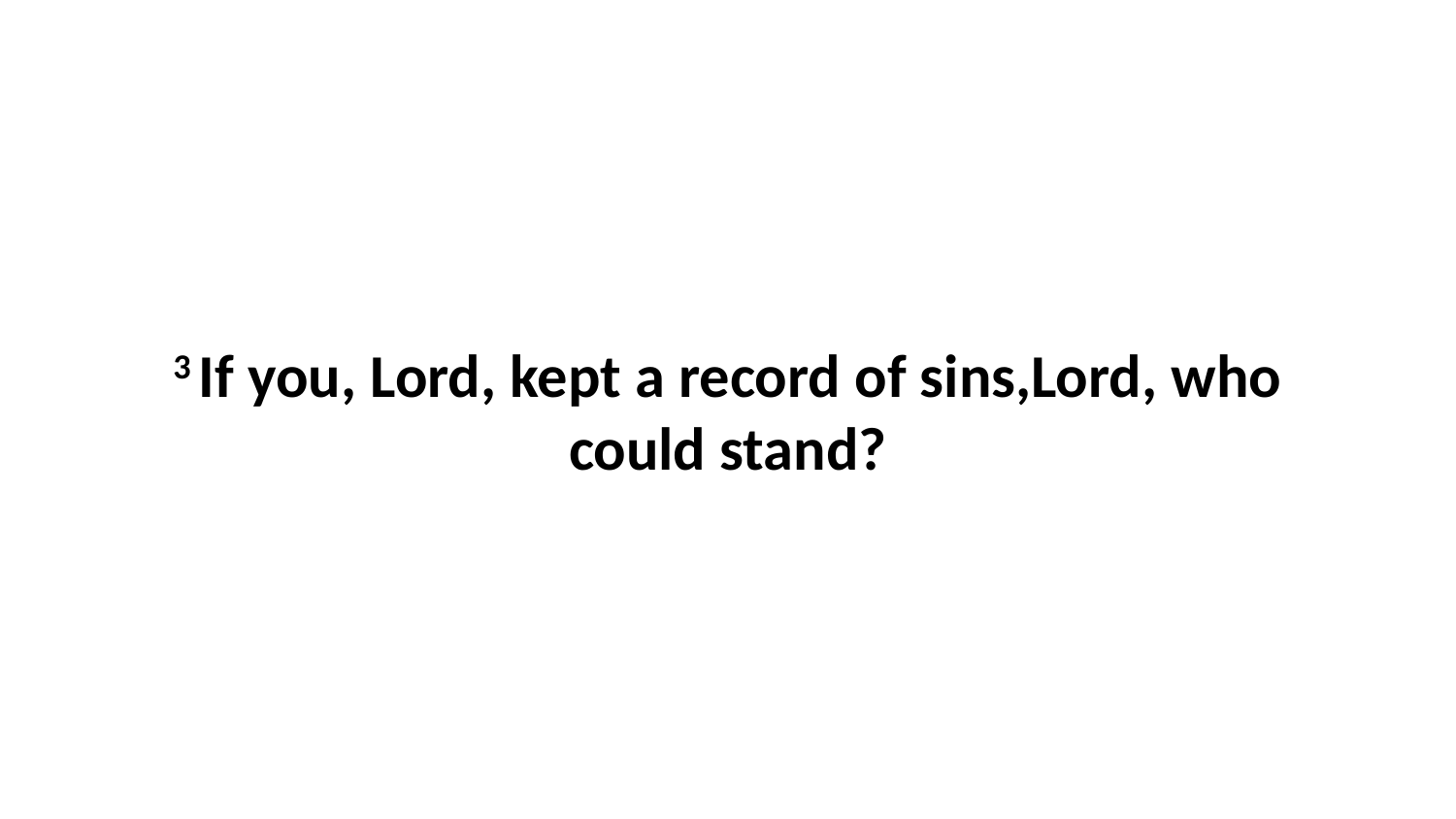

3 If you, Lord, kept a record of sins,Lord, who could stand?